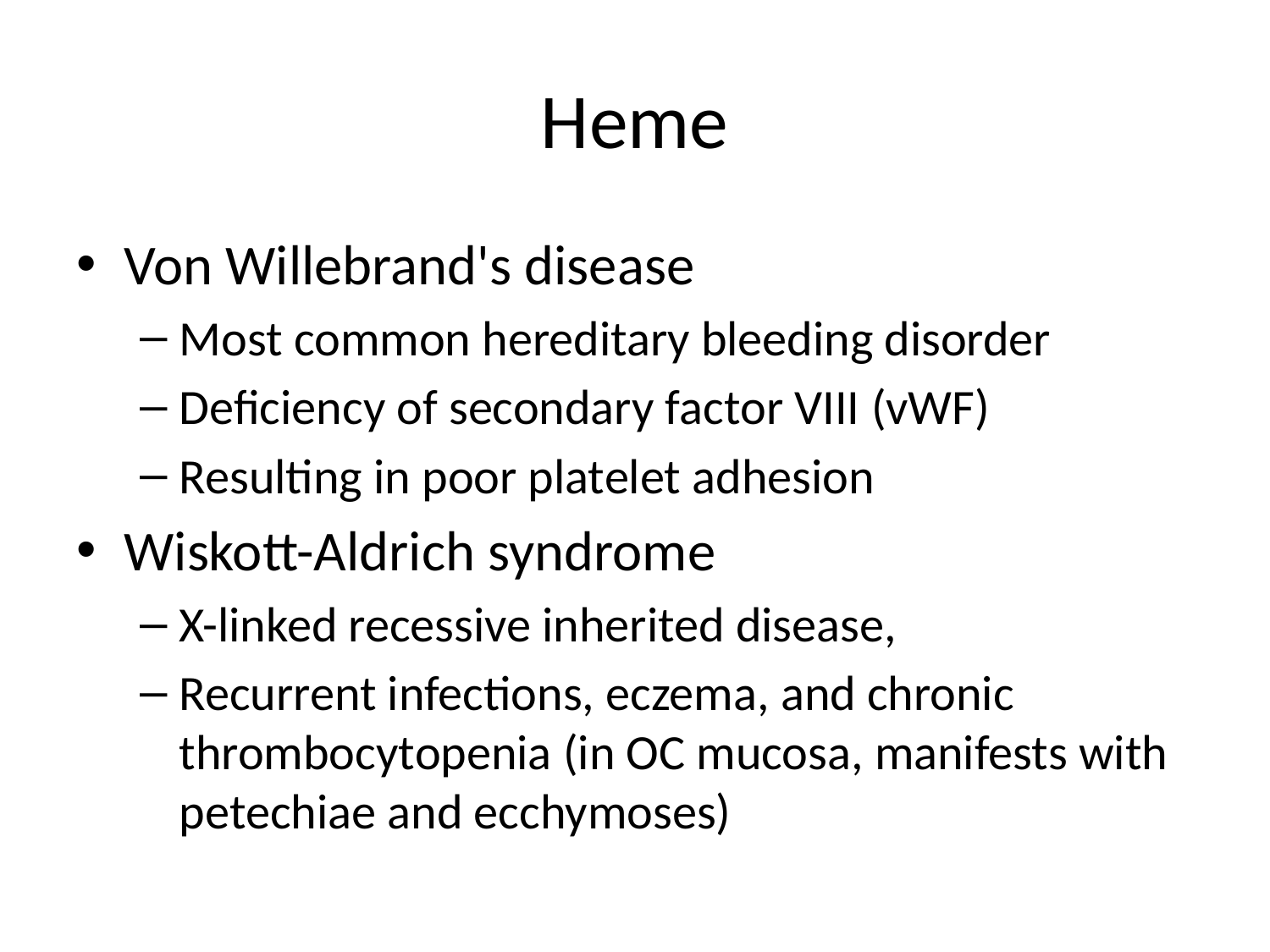

# Heme
Von Willebrand's disease
Most common hereditary bleeding disorder
Deficiency of secondary factor VIII (vWF)
Resulting in poor platelet adhesion
Wiskott-Aldrich syndrome
X-linked recessive inherited disease,
Recurrent infections, eczema, and chronic thrombocytopenia (in OC mucosa, manifests with petechiae and ecchymoses)